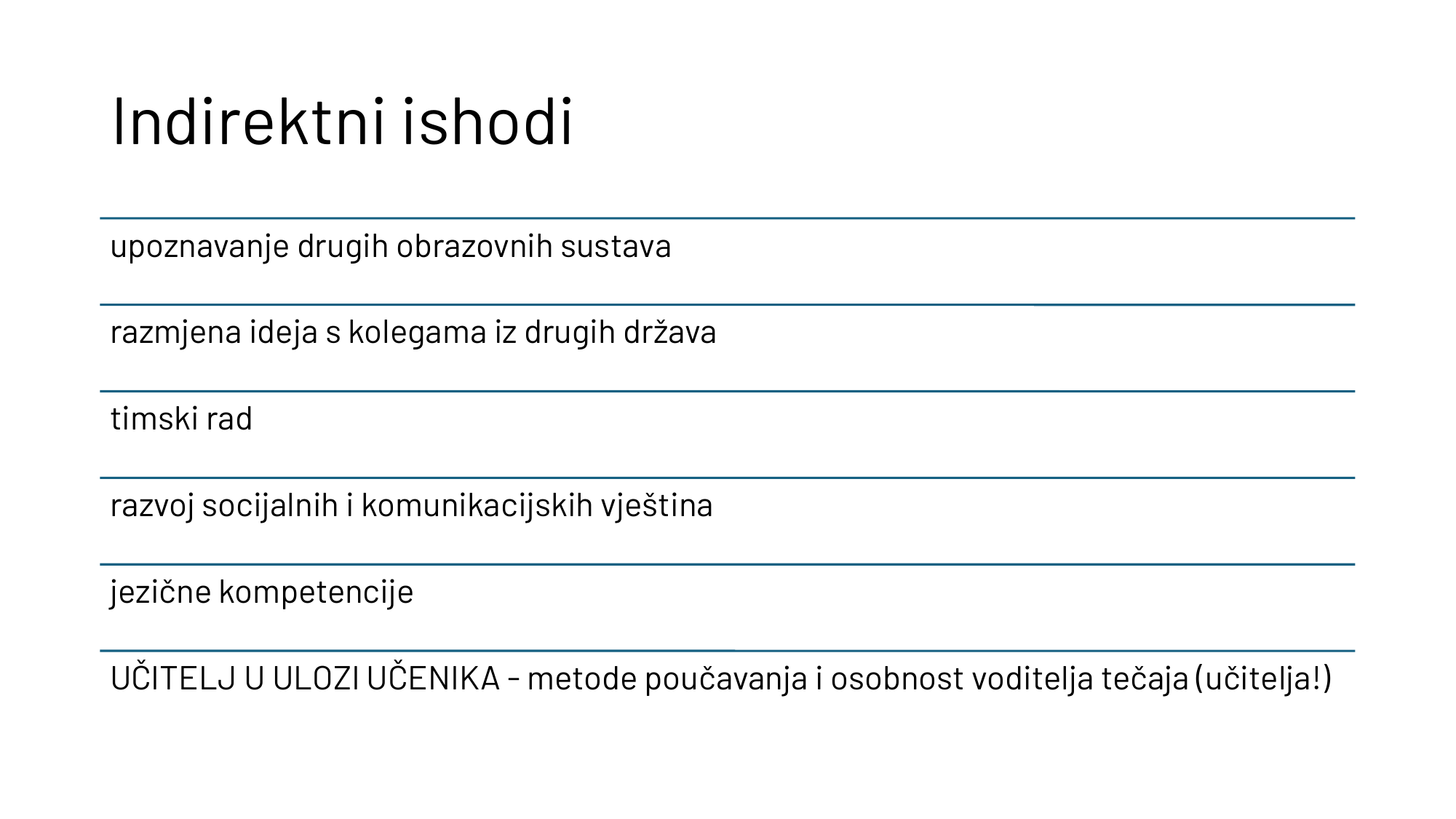

# Indirektni ishodi
upoznavanje drugih obrazovnih sustava
razmjena ideja s kolegama iz drugih država
timski rad
razvoj socijalnih i komunikacijskih vještina
jezične kompetencije
UČITELJ U ULOZI UČENIKA - metode poučavanja i osobnost voditelja tečaja (učitelja!)